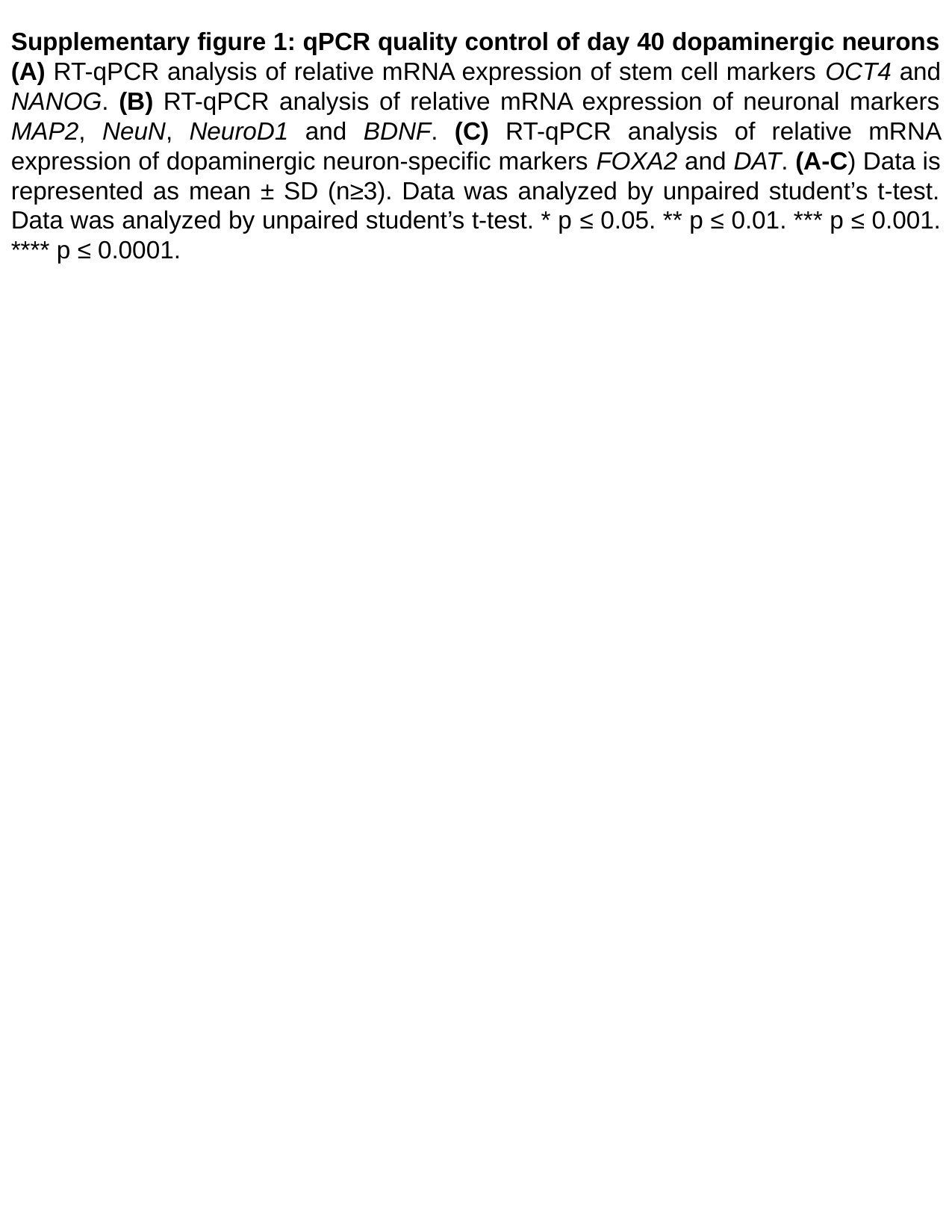

Supplementary figure 1: qPCR quality control of day 40 dopaminergic neurons (A) RT-qPCR analysis of relative mRNA expression of stem cell markers OCT4 and NANOG. (B) RT-qPCR analysis of relative mRNA expression of neuronal markers MAP2, NeuN, NeuroD1 and BDNF. (C) RT-qPCR analysis of relative mRNA expression of dopaminergic neuron-specific markers FOXA2 and DAT. (A-C) Data is represented as mean ± SD (n≥3). Data was analyzed by unpaired student’s t-test. Data was analyzed by unpaired student’s t-test. * p ≤ 0.05. ** p ≤ 0.01. *** p ≤ 0.001. **** p ≤ 0.0001.